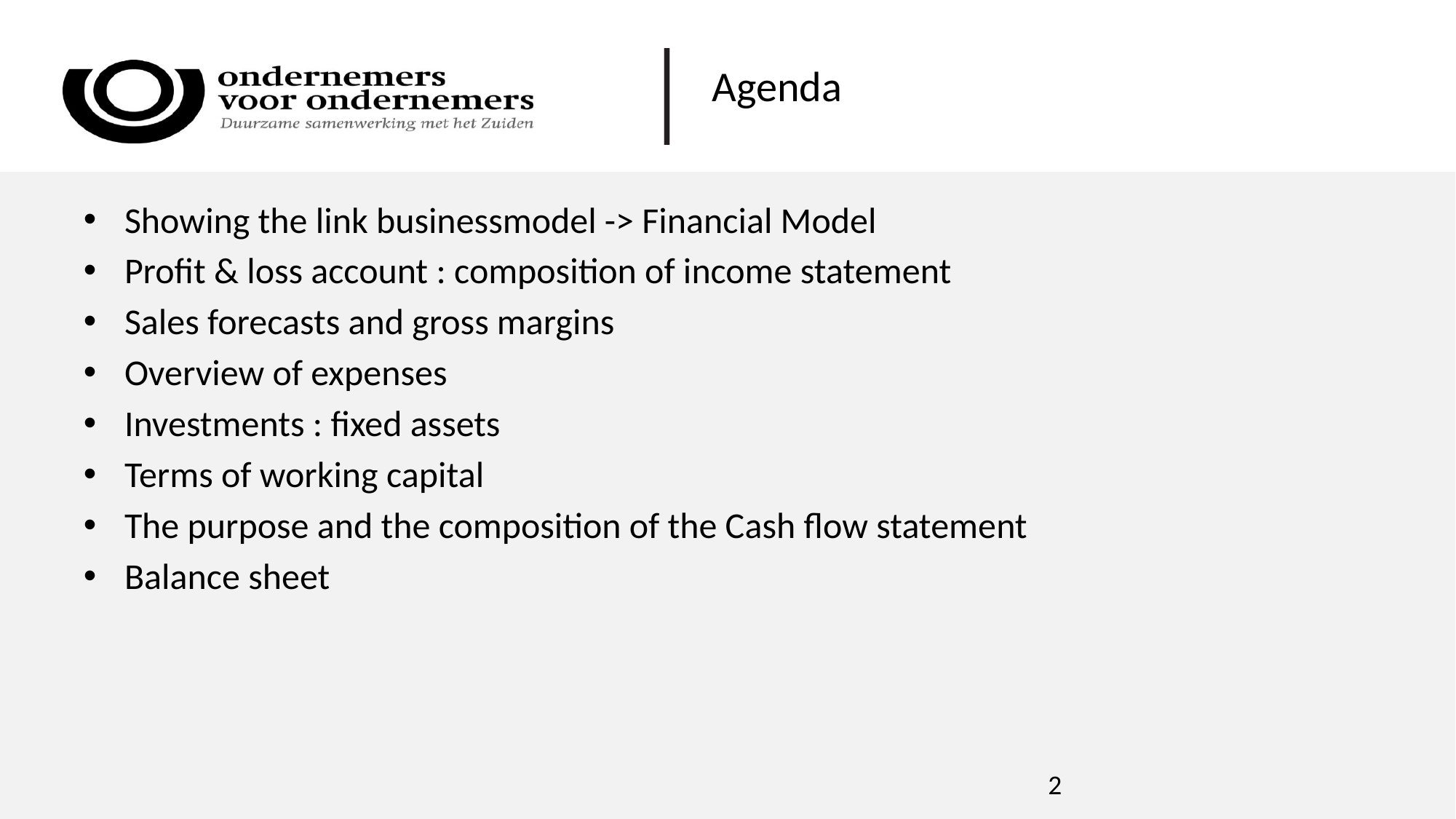

Agenda
Showing the link businessmodel -> Financial Model
Profit & loss account : composition of income statement
Sales forecasts and gross margins
Overview of expenses
Investments : fixed assets
Terms of working capital
The purpose and the composition of the Cash flow statement
Balance sheet

2